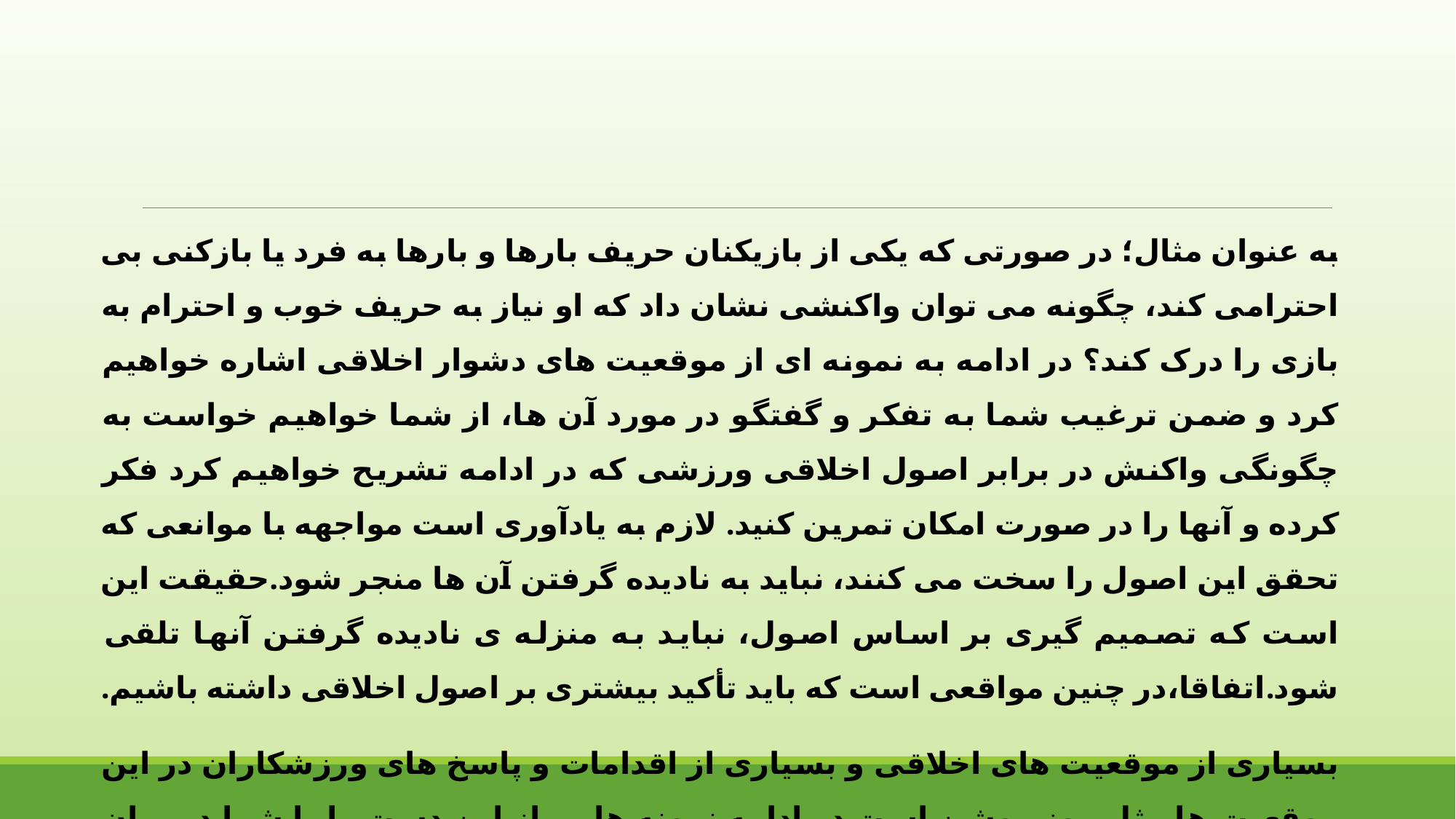

به عنوان مثال؛ در صورتی که یکی از بازیکنان حریف بارها و بارها به فرد یا بازکنی بی احترامی کند، چگونه می توان واکنشی نشان داد که او نیاز به حریف خوب و احترام به بازی را درک کند؟ در ادامه به نمونه ای از موقعیت های دشوار اخلاقی اشاره خواهیم کرد و ضمن ترغیب شما به تفکر و گفتگو در مورد آن ها، از شما خواهیم خواست به چگونگی واکنش در برابر اصول اخلاقی ورزشی که در ادامه تشریح خواهیم کرد فکر کرده و آنها را در صورت امکان تمرین کنید. لازم به یادآوری است مواجهه با موانعی که تحقق این اصول را سخت می کنند، نباید به نادیده گرفتن آن ها منجر شود.حقیقت این است که تصمیم گیری بر اساس اصول، نباید به منزله ی نادیده گرفتن آنها تلقی شود.اتفاقا،در چنین مواقعی است که باید تأکید بیشتری بر اصول اخلاقی داشته باشیم.
بسیاری از موقعیت های اخلاقی و بسیاری از اقدامات و پاسخ های ورزشکاران در این موقعیت ها مثل روز روشن است.در ادامه نمونه هایی از این دست را با شما در میان خواهیم گذاشت.